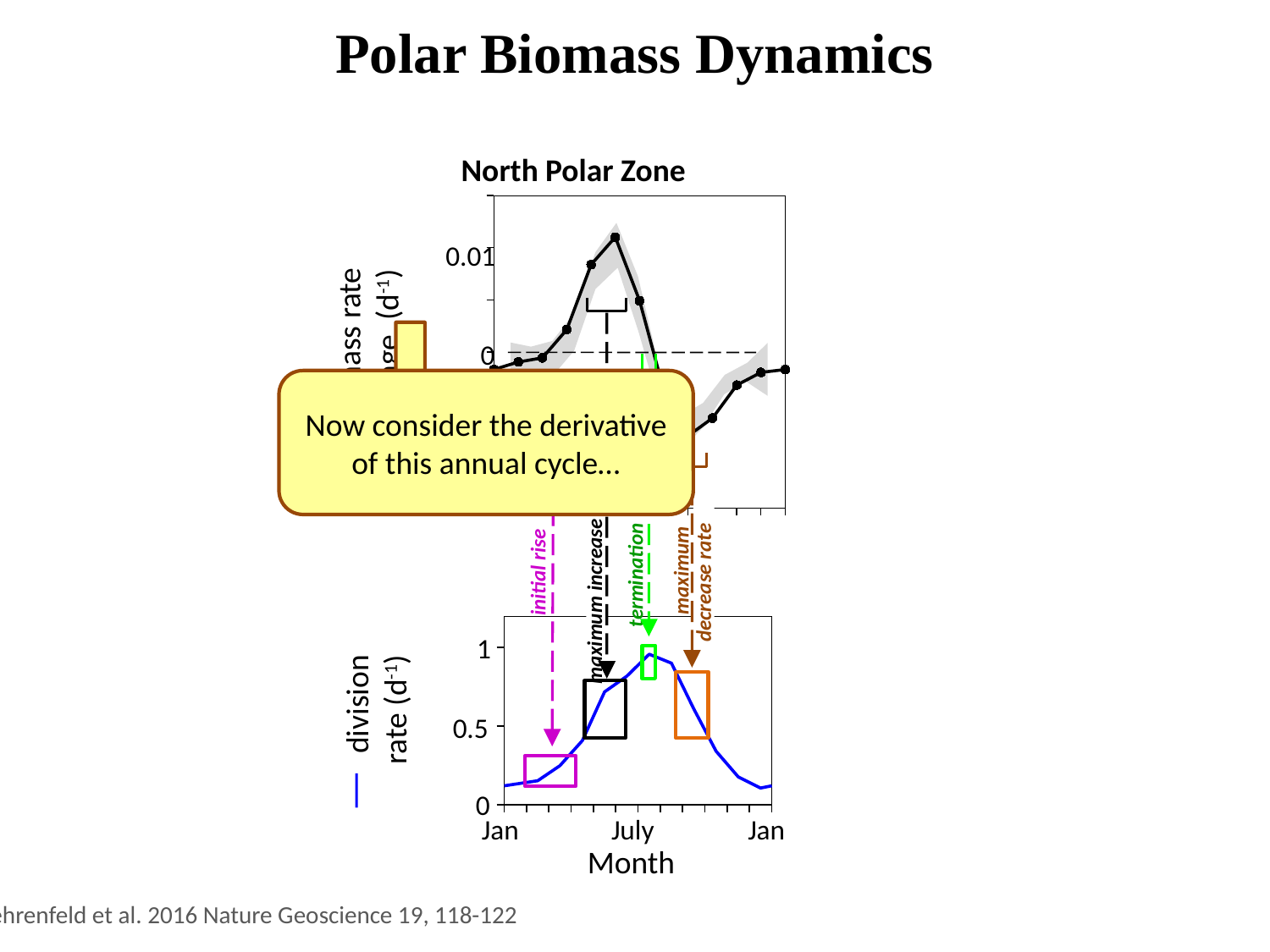

Polar Biomass Dynamics
North Polar Zone

### Chart

| Category |  |  |  |
|---|---|---|---|
0.01
    biomass rate
of change  (d-1)

maximum increase rate
maximum
initial rise
termination
decrease rate

0

Now consider the derivative of this annual cycle…

-0.01

### Chart

| Category |  |
|---|---|
1
division
rate (d-1)
0.5

0
Jan
July
Jan
Month
Behrenfeld et al. 2016 Nature Geoscience 19, 118-122